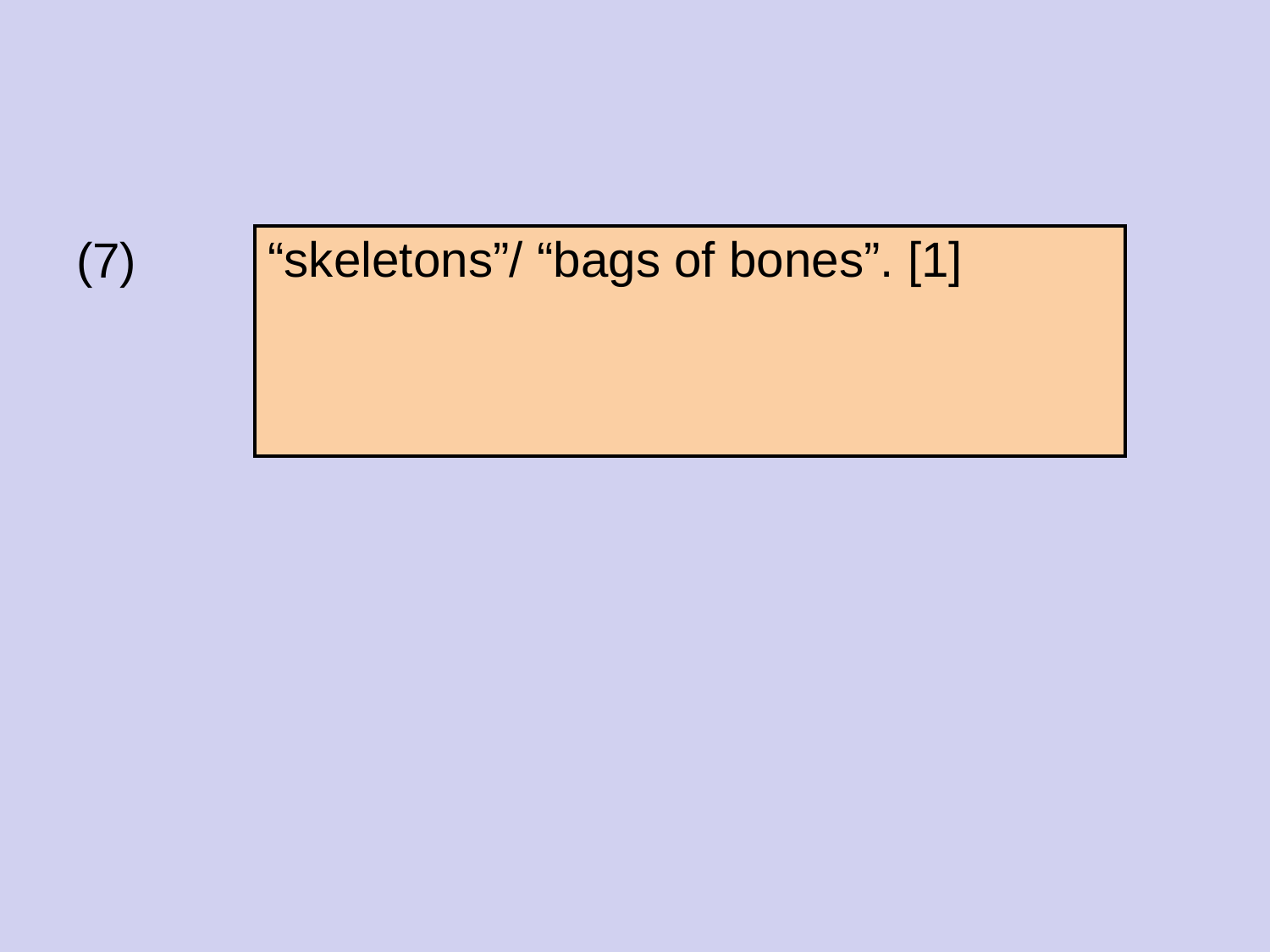

#

(7)

| “skeletons”/ “bags of bones”. [1] |
| --- |